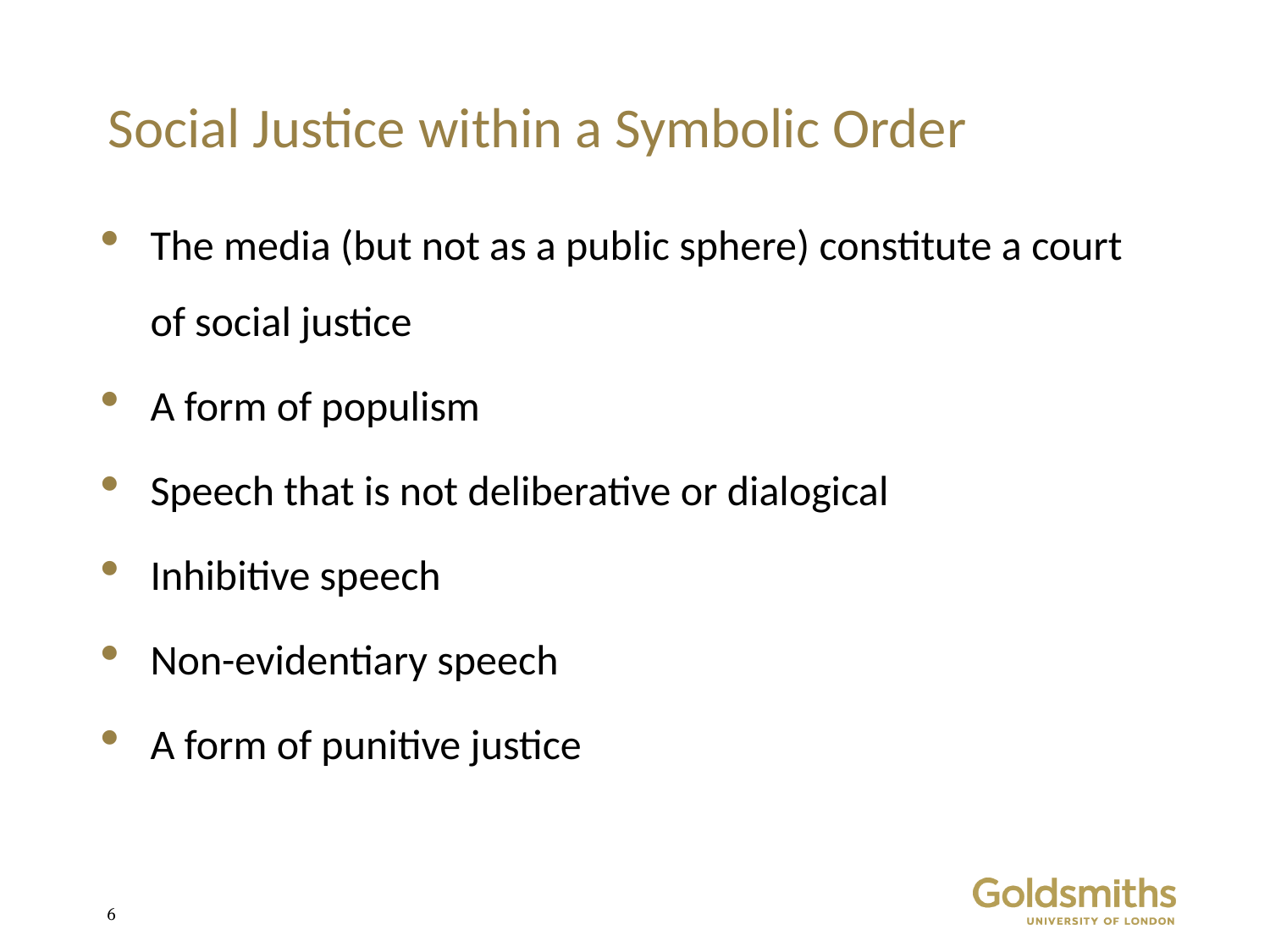

# Social Justice within a Symbolic Order
The media (but not as a public sphere) constitute a court of social justice
A form of populism
Speech that is not deliberative or dialogical
Inhibitive speech
Non-evidentiary speech
A form of punitive justice

6